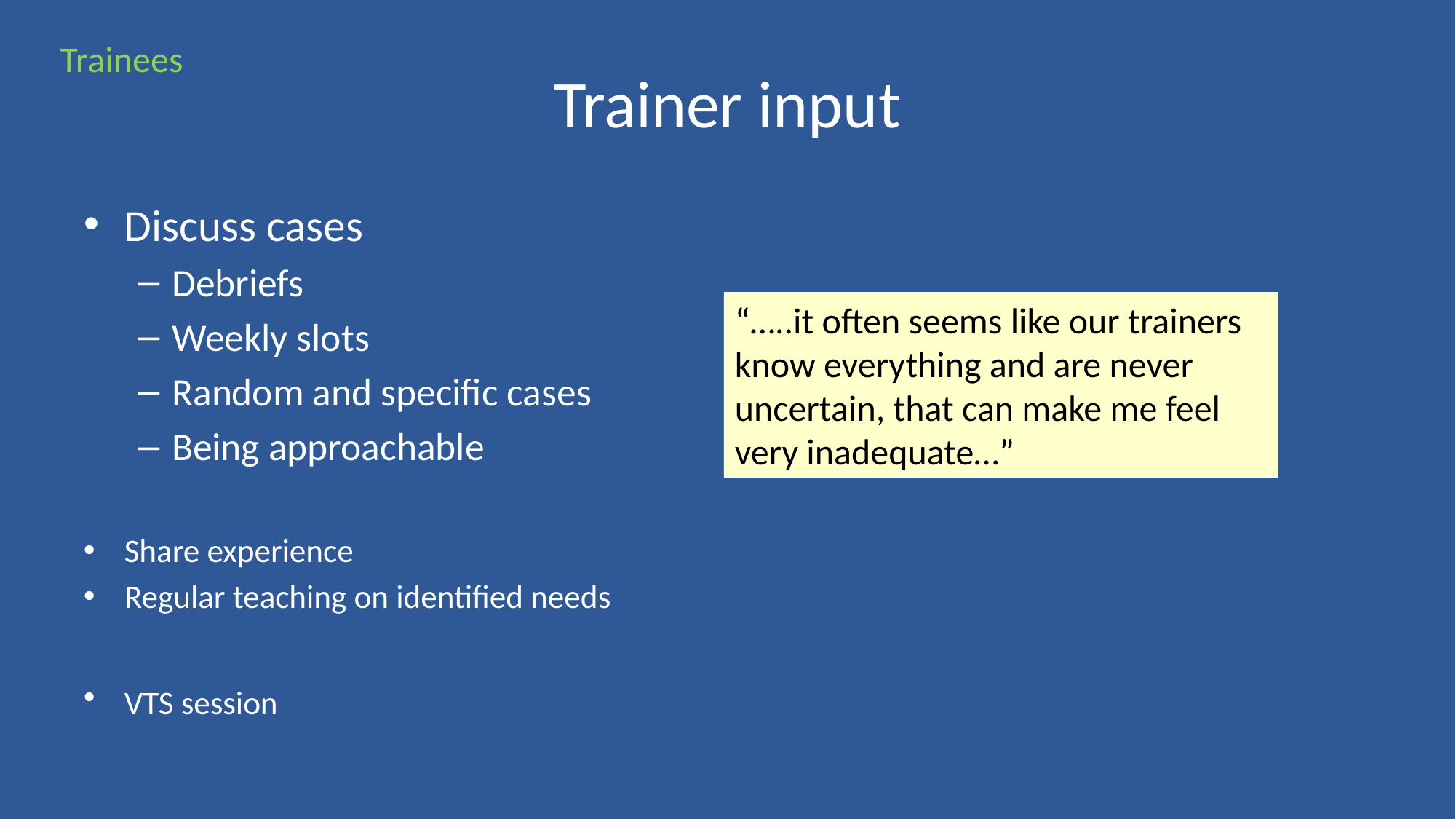

Trainees
# Trainer input
Discuss cases
Debriefs
Weekly slots
Random and specific cases
Being approachable

Share experience
Regular teaching on identified needs

VTS session
“…..it often seems like our trainers know everything and are never uncertain, that can make me feel very inadequate…”